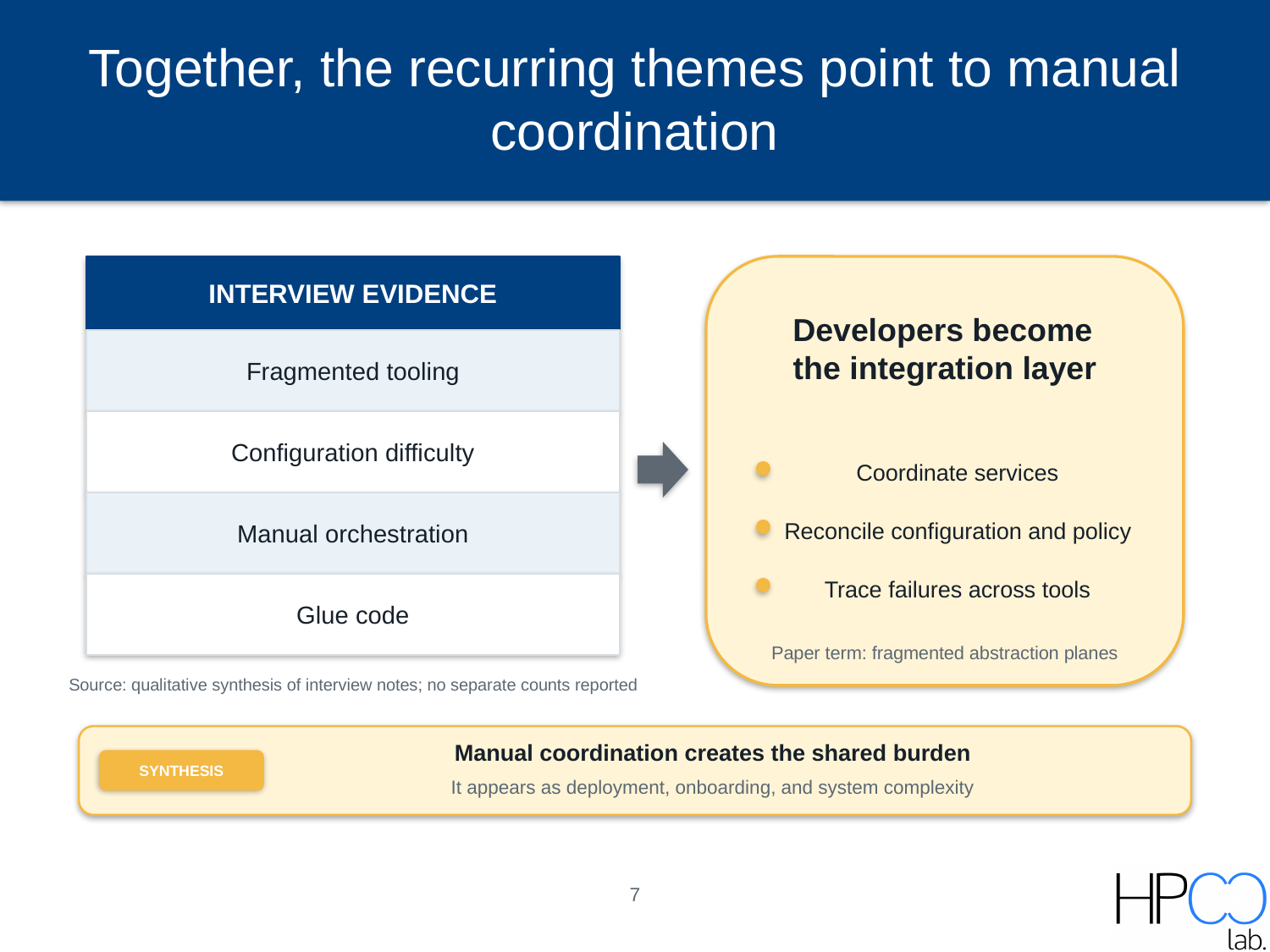

# Together, the recurring themes point to manual coordination

INTERVIEW EVIDENCE
Developers become
the integration layer

Fragmented tooling

Configuration difficulty

Coordinate services

Manual orchestration
Reconcile configuration and policy

Trace failures across tools

Glue code
Paper term: fragmented abstraction planes
Source: qualitative synthesis of interview notes; no separate counts reported

Manual coordination creates the shared burden

SYNTHESIS
It appears as deployment, onboarding, and system complexity
7